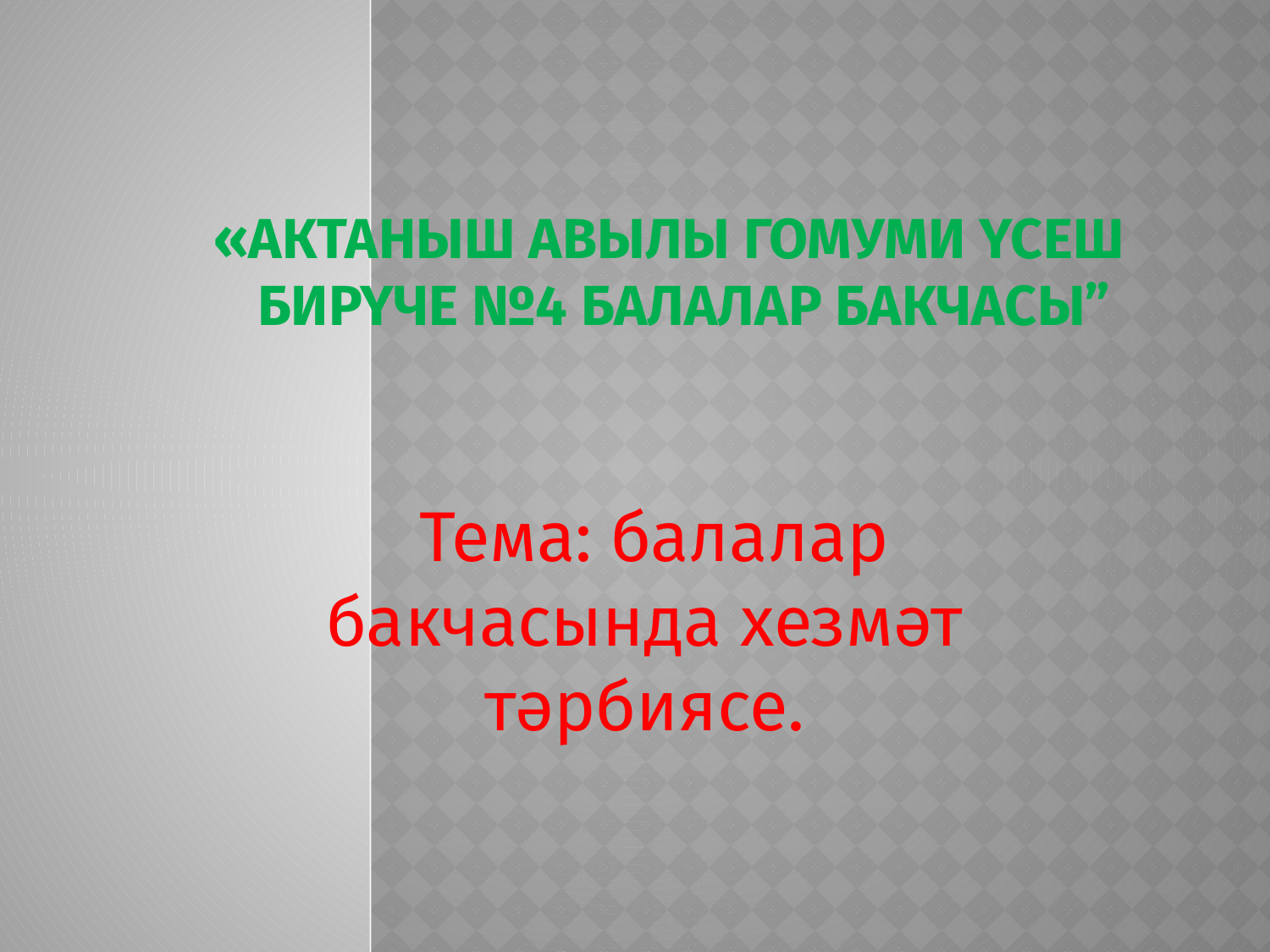

# «Актаныш авылы гомуми үсеш бирүче №4 балалар бакчасы”
 Тема: балалар бакчасында хезмәт тәрбиясе.